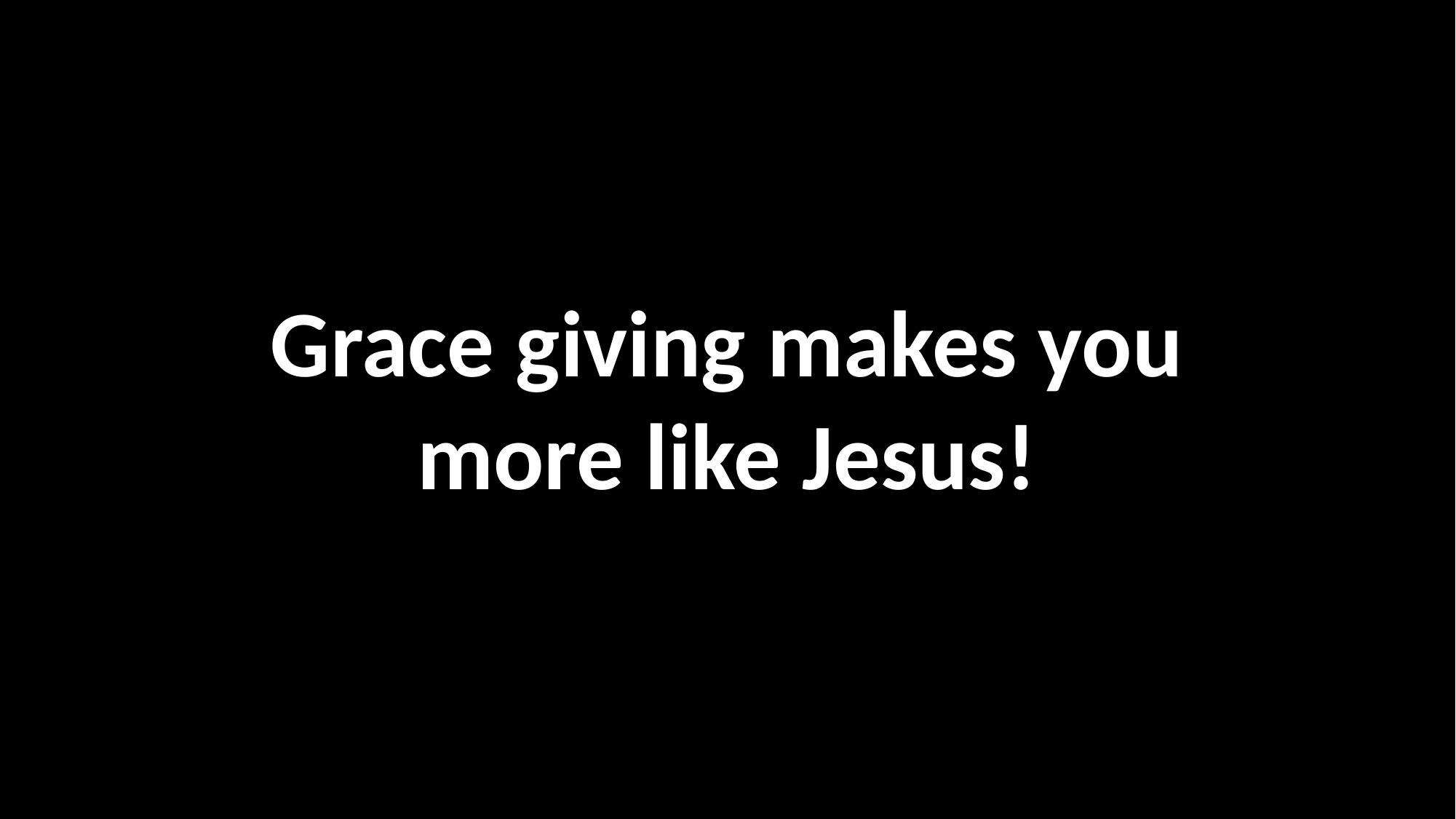

Grace giving makes you
more like Jesus!